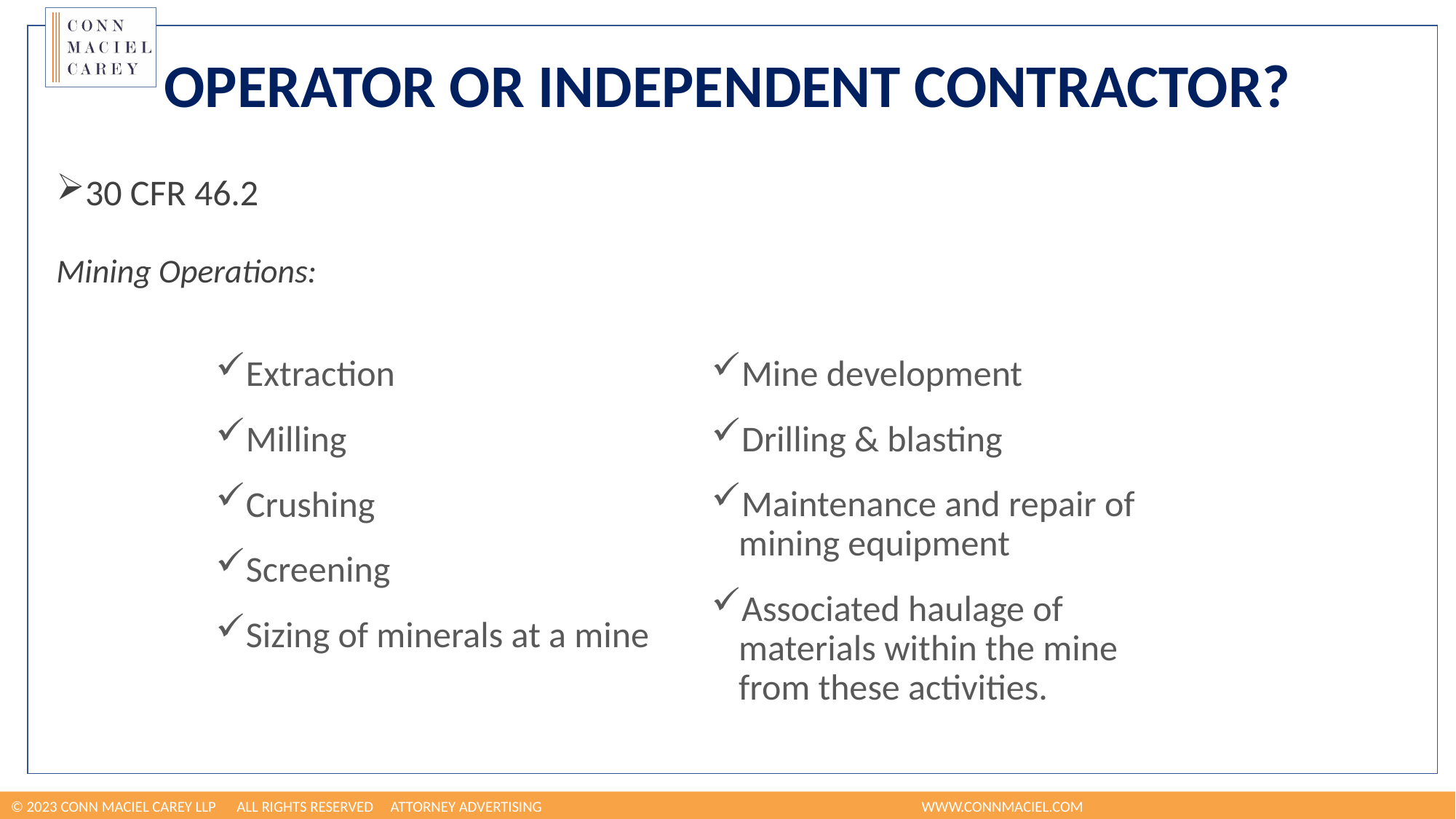

# Operator or Independent Contractor?
30 CFR 46.2
Mining Operations:
Extraction
Milling
Crushing
Screening
Sizing of minerals at a mine

Mine development
Drilling & blasting
Maintenance and repair of mining equipment
Associated haulage of materials within the mine from these activities.